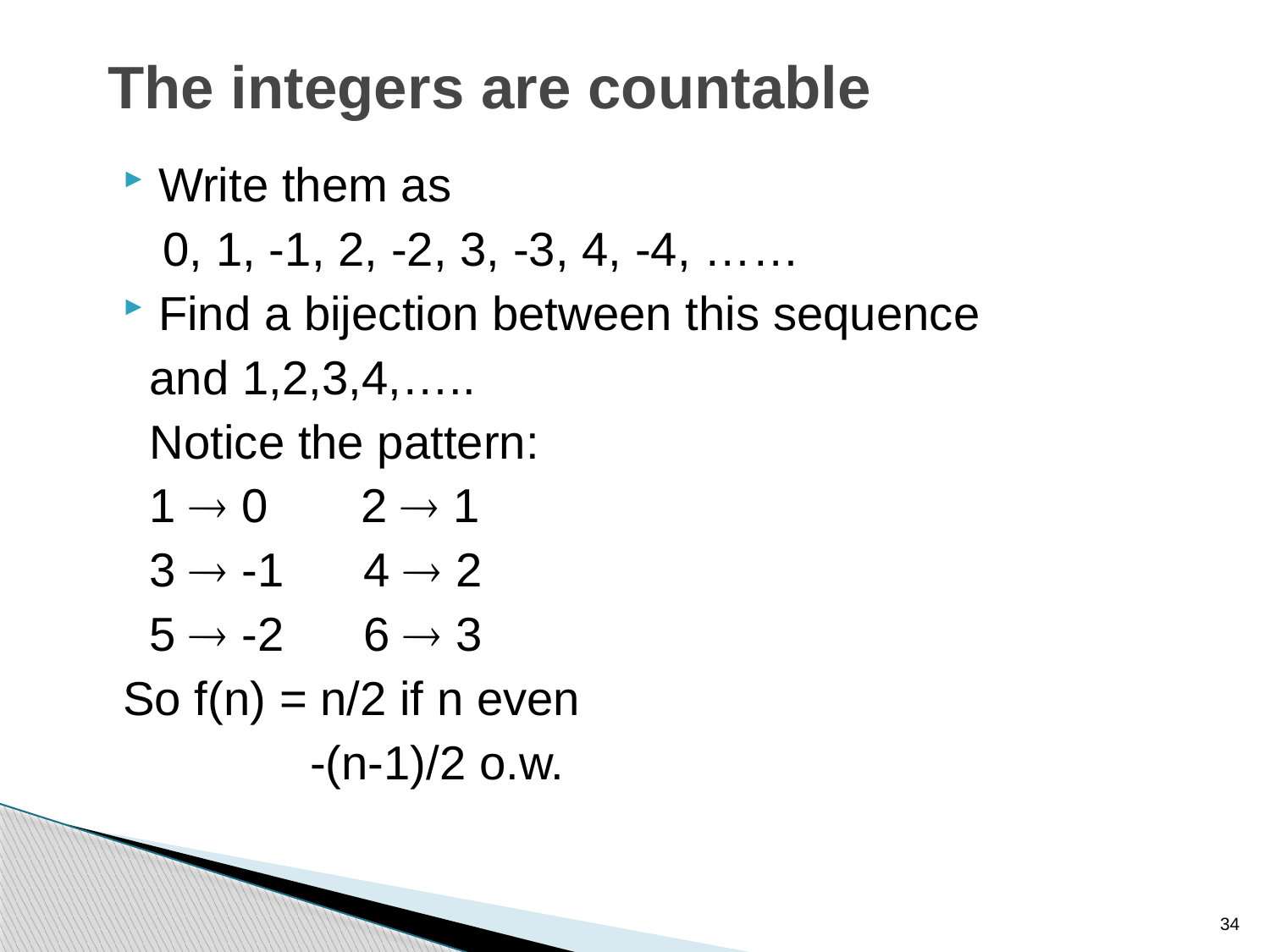

# The integers are countable
Write them as
   0, 1, -1, 2, -2, 3, -3, 4, -4, ……
Find a bijection between this sequence
  and 1,2,3,4,…..
  Notice the pattern:
  1 → 0       2 → 1
  3 → -1      4 → 2
  5 → -2      6 → 3
So f(n) = n/2 if n even
              -(n-1)/2 o.w.
34